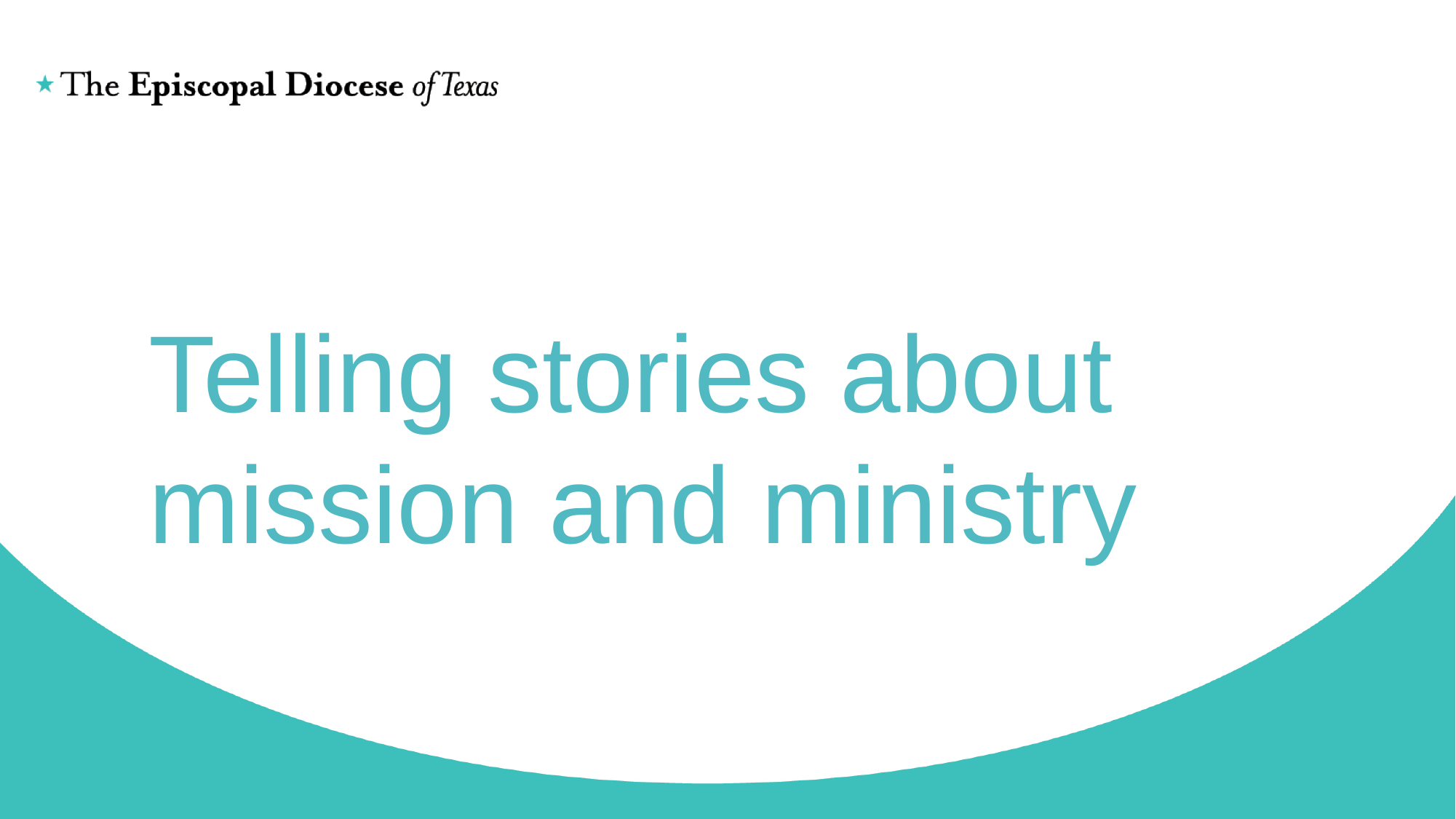

# Telling stories about mission and ministry